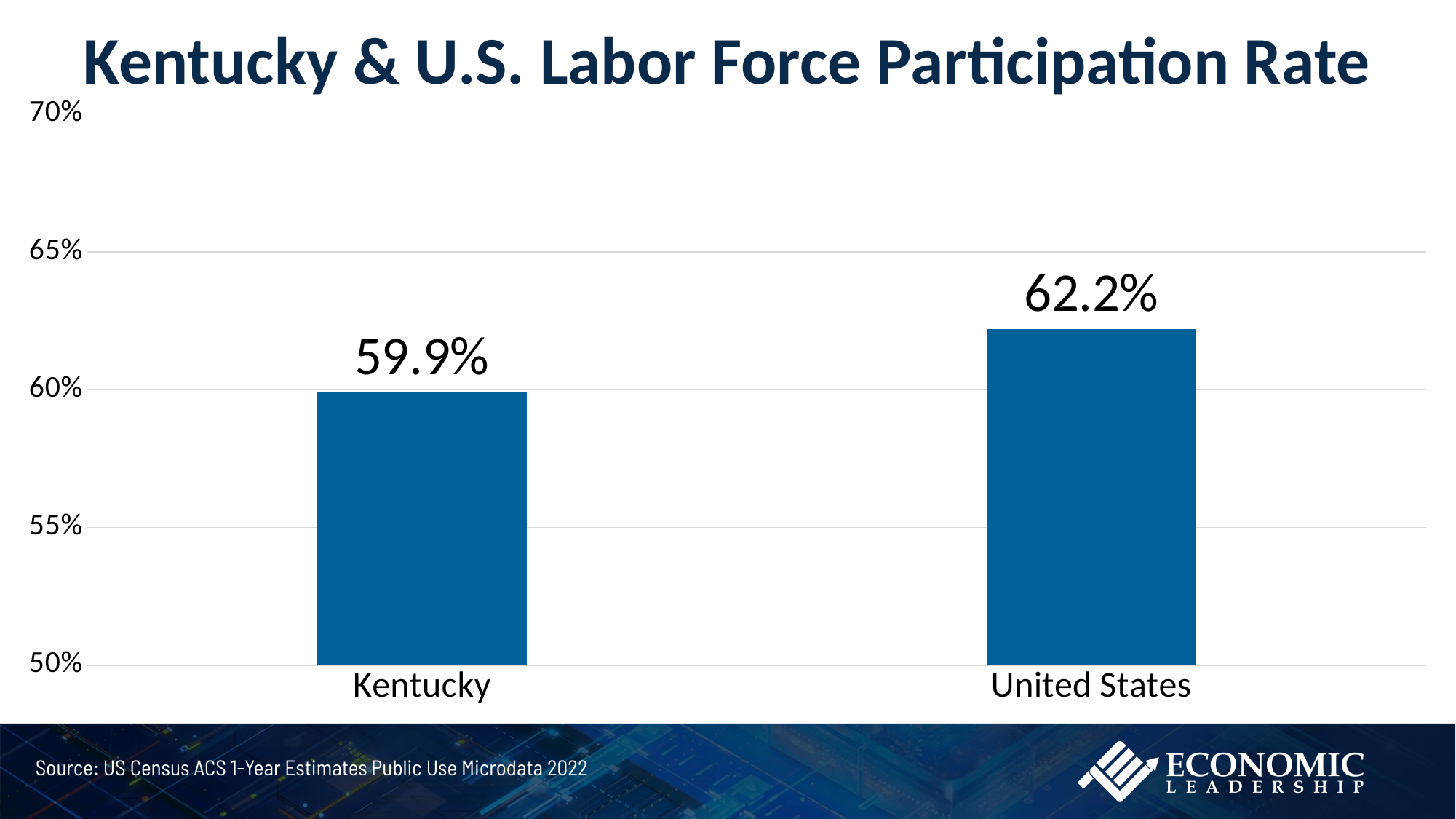

# Kentucky & U.S. Labor Force Participation Rate

### Chart

| Category | LFPR |
|---|---|
| Kentucky | 0.599 |
| United States | 0.622 |
Source: US Census ACS 1-Year Estimates Public Use Microdata 2022